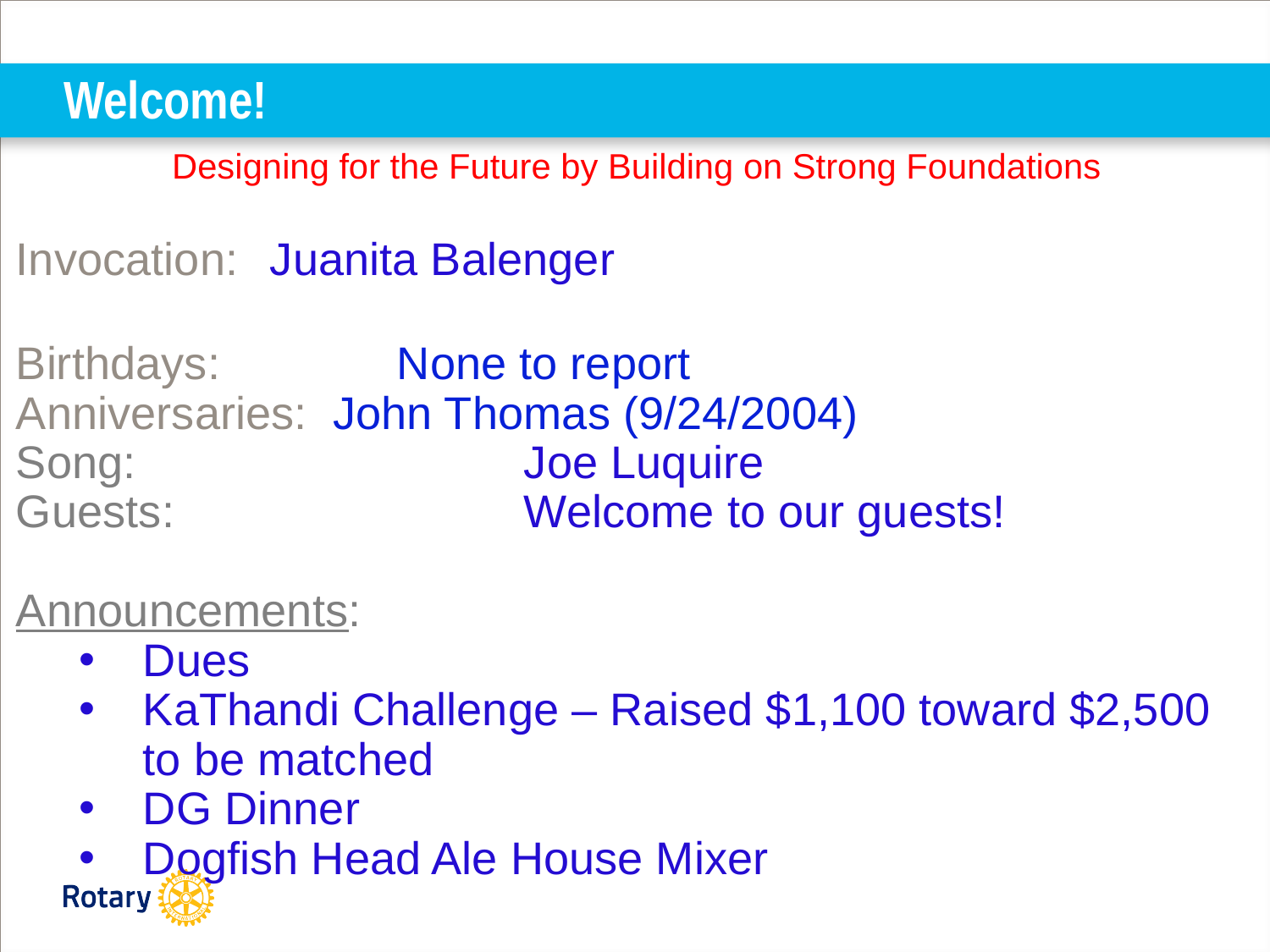

# Welcome!
Designing for the Future by Building on Strong Foundations

Invocation: 	Juanita Balenger

Birthdays: 		None to report
Anniversaries:  John Thomas (9/24/2004)
Song: 			Joe Luquire
Guests: 			Welcome to our guests!

Announcements:
Dues
KaThandi Challenge – Raised $1,100 toward $2,500 to be matched
DG Dinner
Dogfish Head Ale House Mixer